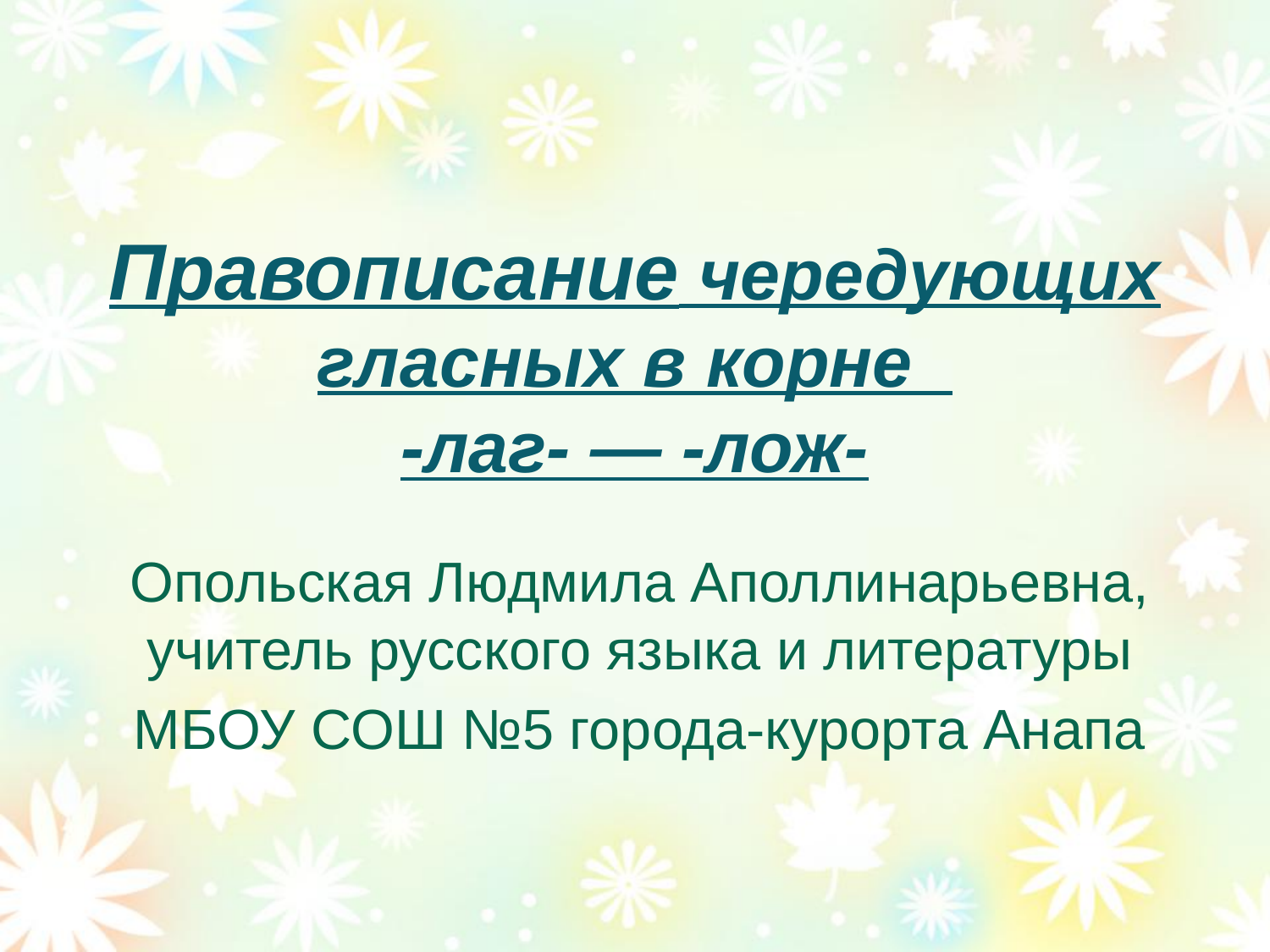

# Правописание чередующих гласных в корне -лаг- — -лож-
Опольская Людмила Аполлинарьевна, учитель русского языка и литературы
МБОУ СОШ №5 города-курорта Анапа